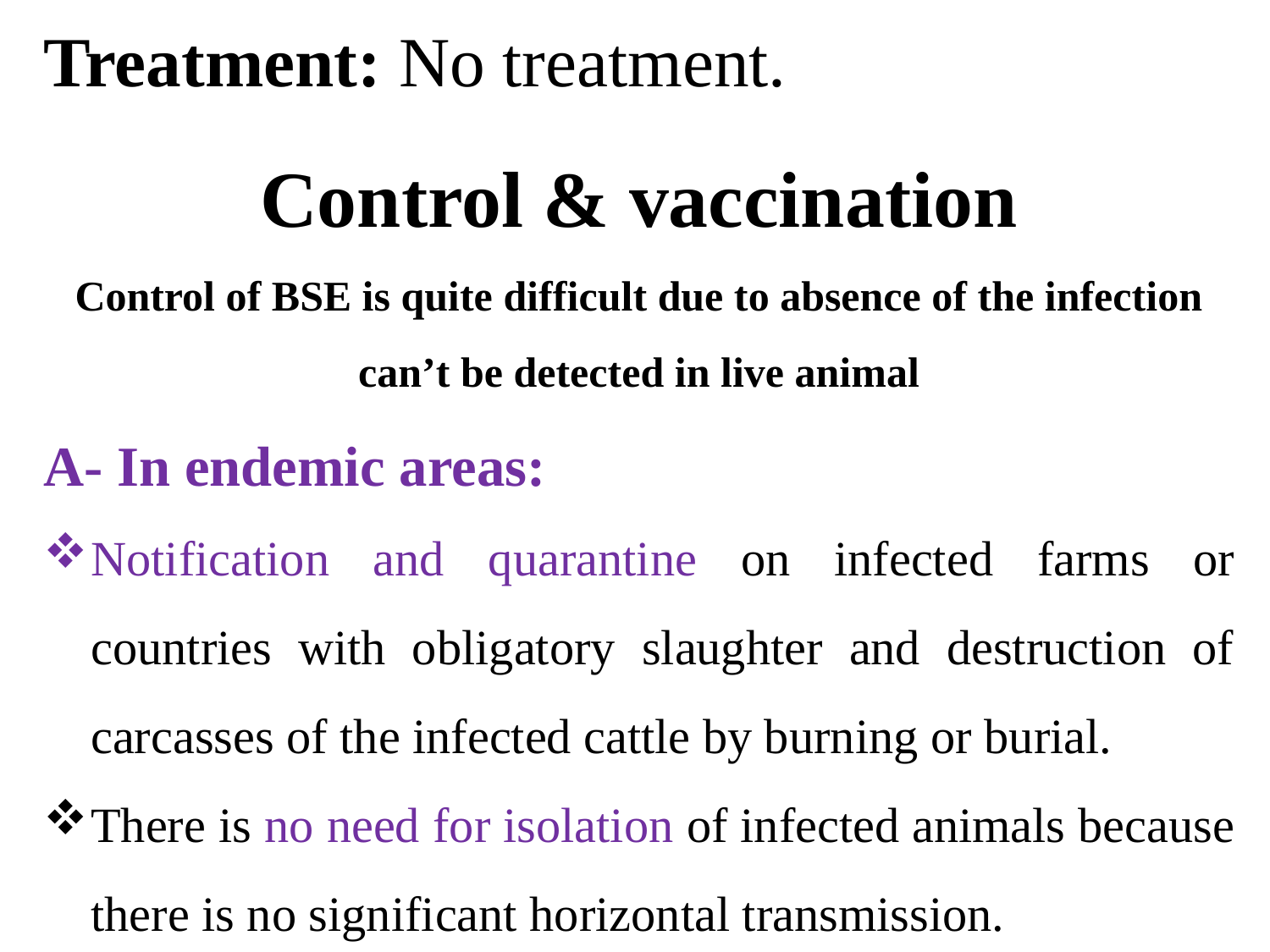

Treatment: No treatment.
Control & vaccination
Control of BSE is quite difficult due to absence of the infection can’t be detected in live animal
A- In endemic areas:
Notification and quarantine on infected farms or countries with obligatory slaughter and destruction of carcasses of the infected cattle by burning or burial.
There is no need for isolation of infected animals because there is no significant horizontal transmission.